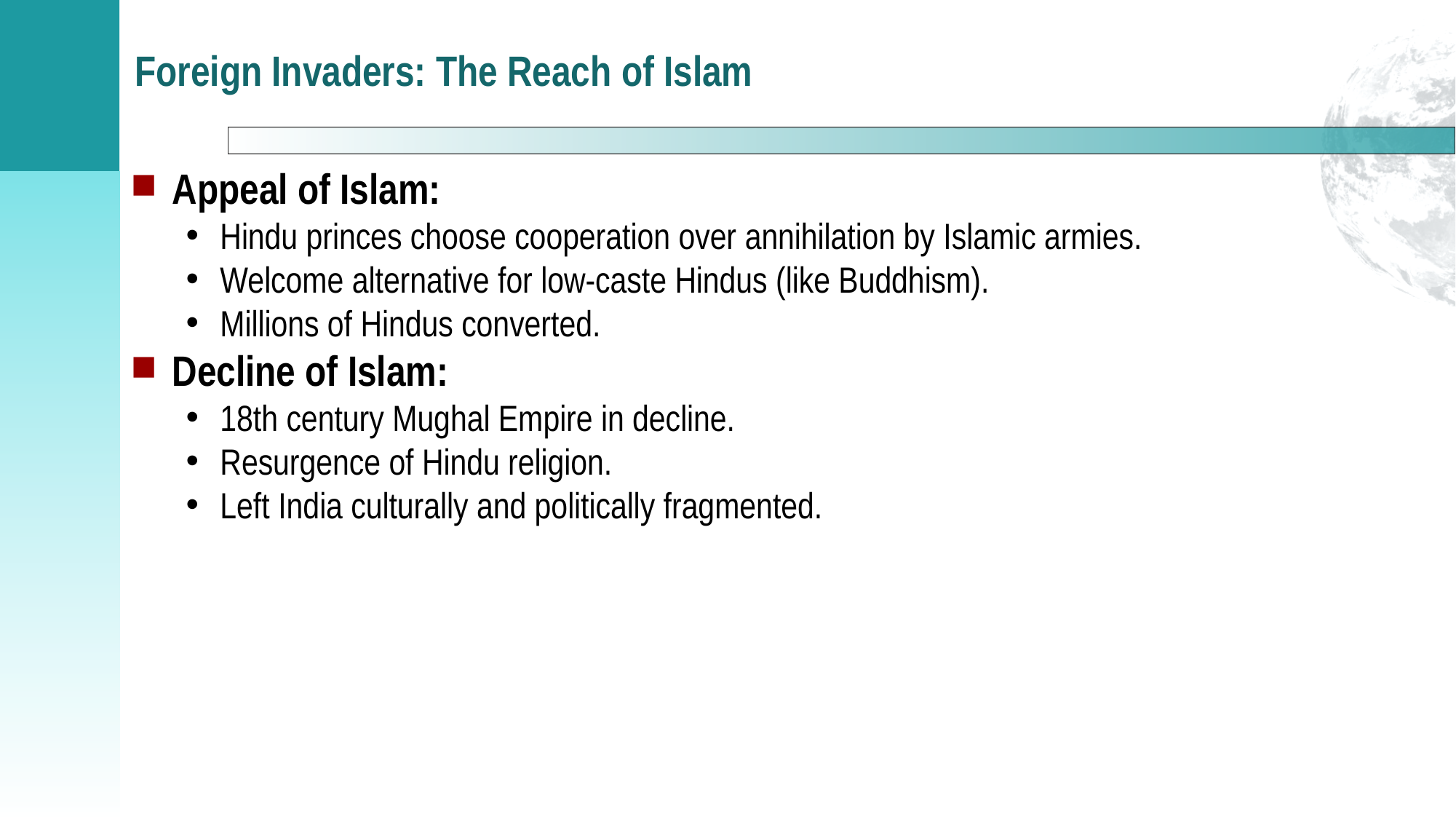

# Foreign Invaders: The Reach of Islam
Appeal of Islam:
Hindu princes choose cooperation over annihilation by Islamic armies.
Welcome alternative for low-caste Hindus (like Buddhism).
Millions of Hindus converted.
Decline of Islam:
18th century Mughal Empire in decline.
Resurgence of Hindu religion.
Left India culturally and politically fragmented.